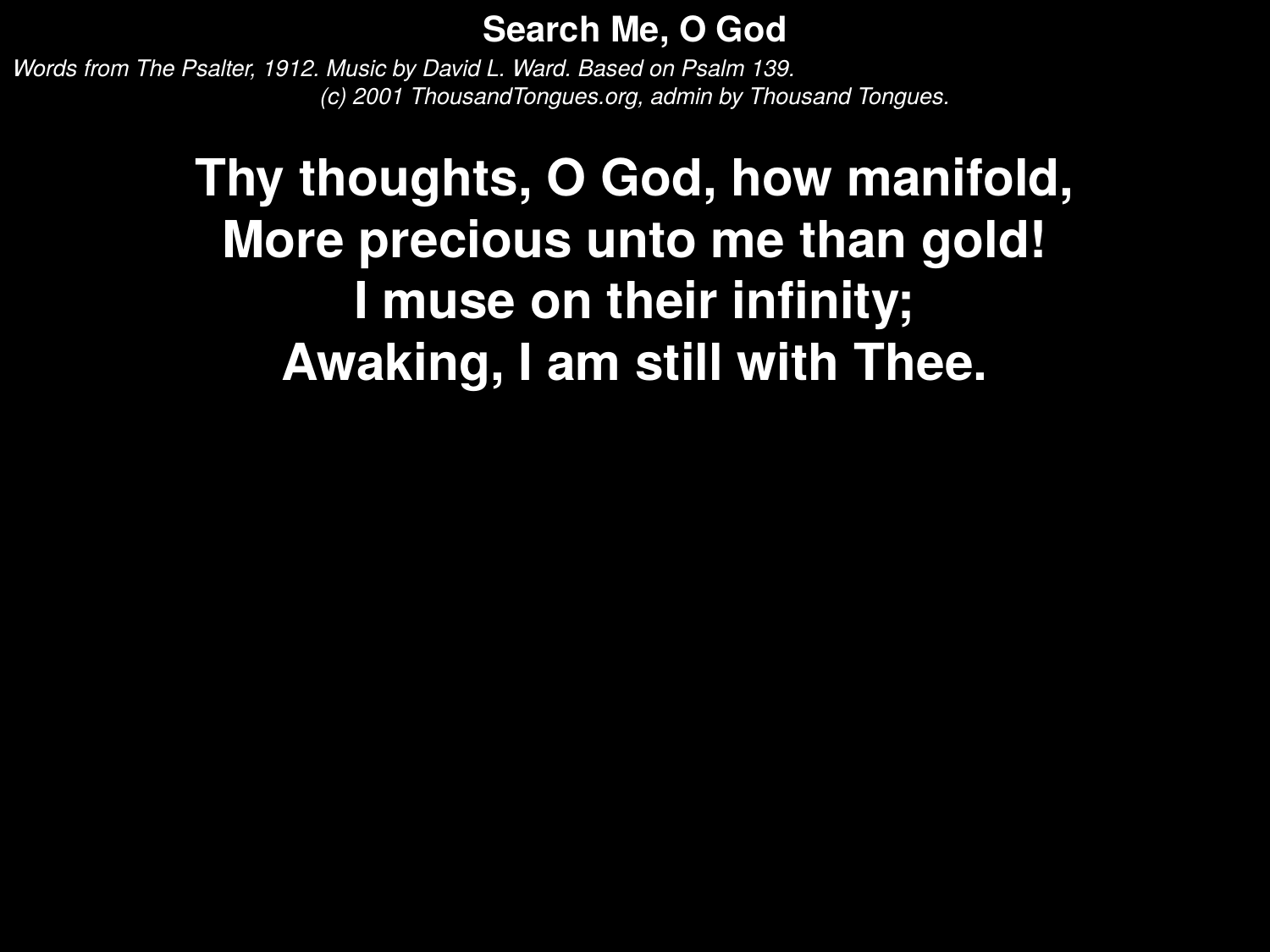

Search Me, O God
Words from The Psalter, 1912. Music by David L. Ward. Based on Psalm 139.
(c) 2001 ThousandTongues.org, admin by Thousand Tongues.
Thy thoughts, O God, how manifold,
More precious unto me than gold!
I muse on their infinity;
Awaking, I am still with Thee.